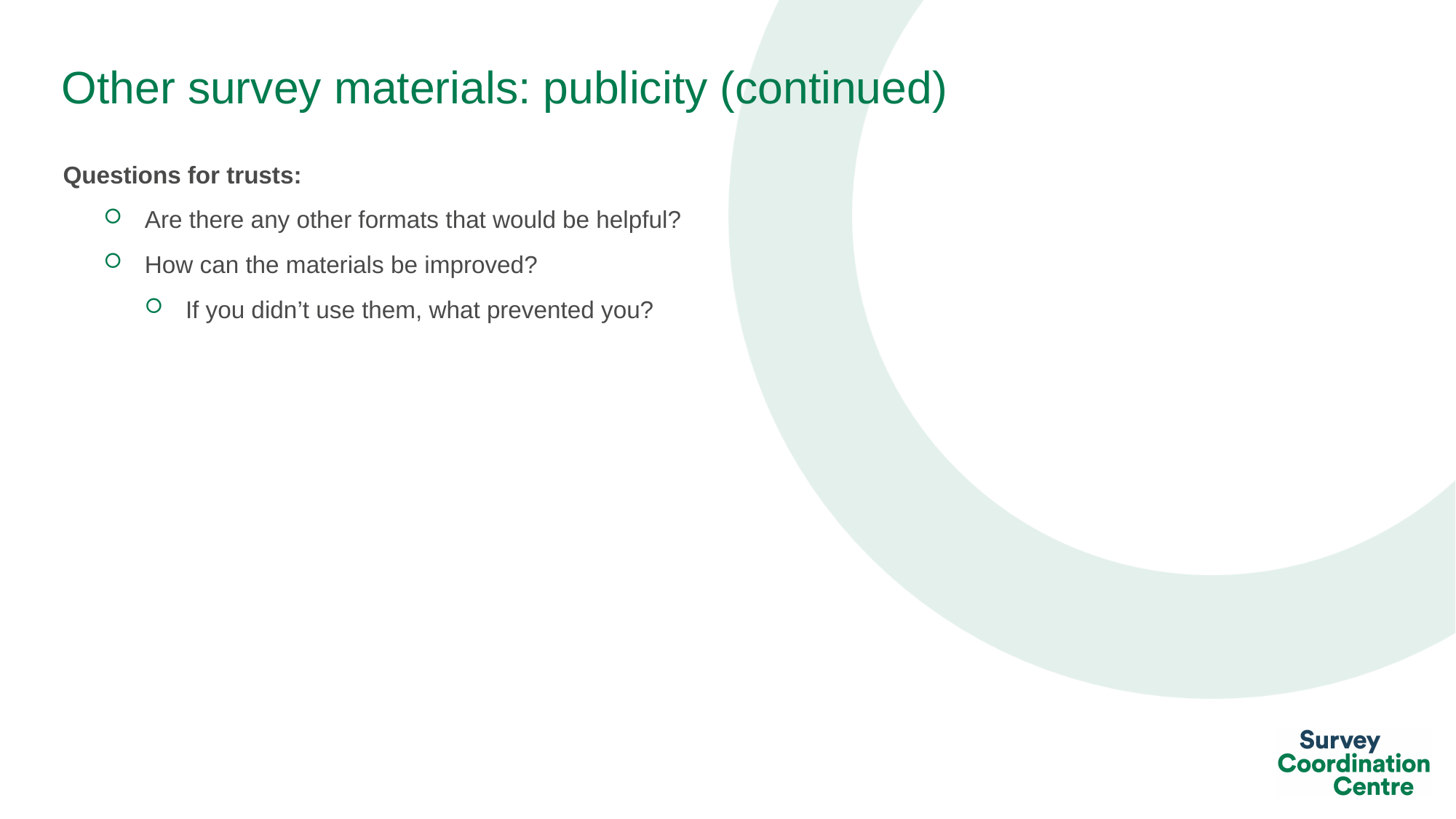

# Other survey materials: publicity (continued)
Questions for trusts:
Are there any other formats that would be helpful?
How can the materials be improved?
If you didn’t use them, what prevented you?